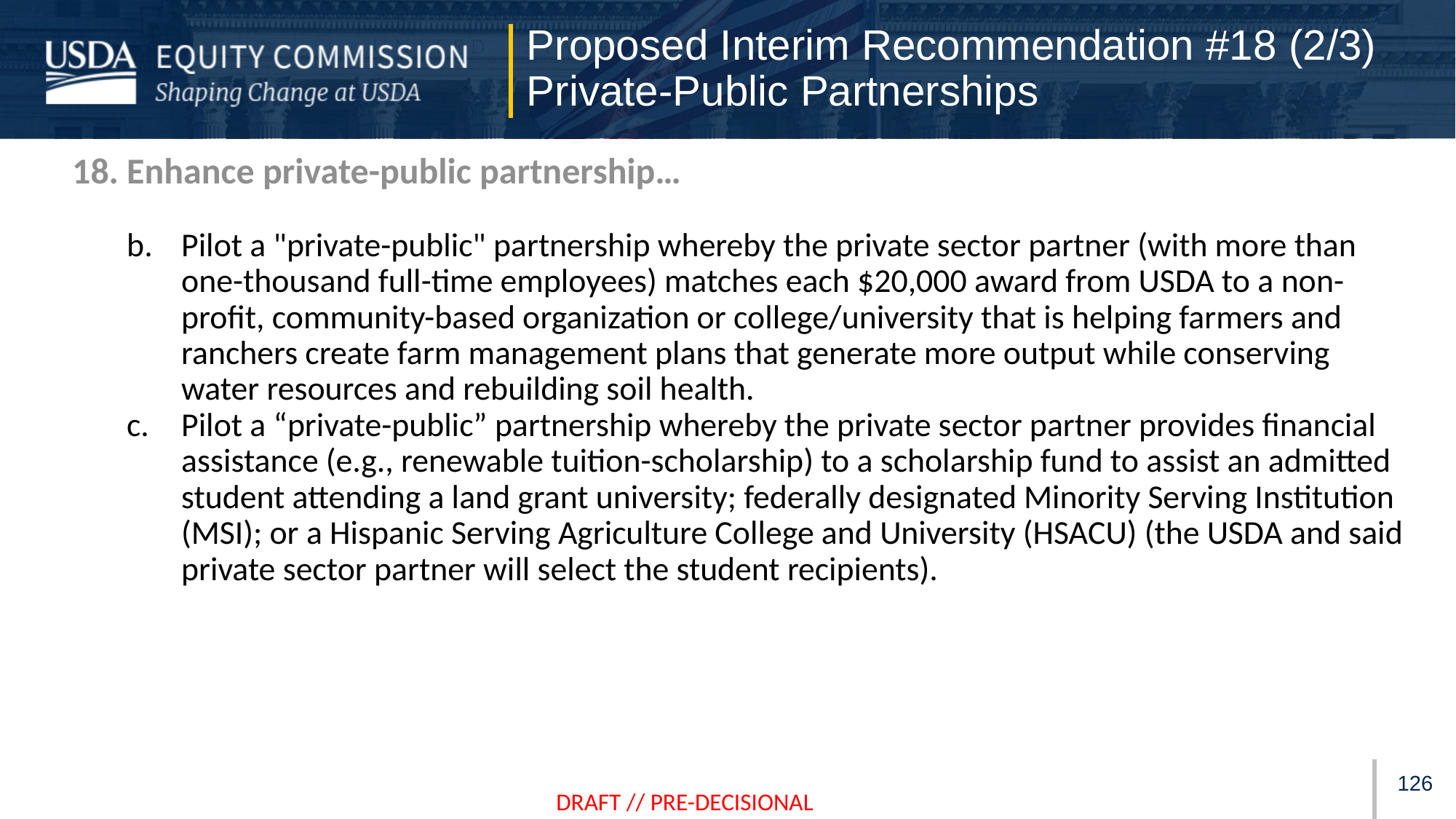

Proposed Interim Recommendation #18 (2/3)
Private-Public Partnerships
Enhance private-public partnership…

Pilot a "private-public" partnership whereby the private sector partner (with more than one-thousand full-time employees) matches each $20,000 award from USDA to a non-profit, community-based organization or college/university that is helping farmers and ranchers create farm management plans that generate more output while conserving water resources and rebuilding soil health.
Pilot a “private-public” partnership whereby the private sector partner provides financial assistance (e.g., renewable tuition-scholarship) to a scholarship fund to assist an admitted student attending a land grant university; federally designated Minority Serving Institution (MSI); or a Hispanic Serving Agriculture College and University (HSACU) (the USDA and said private sector partner will select the student recipients).

126
DRAFT // PRE-DECISIONAL